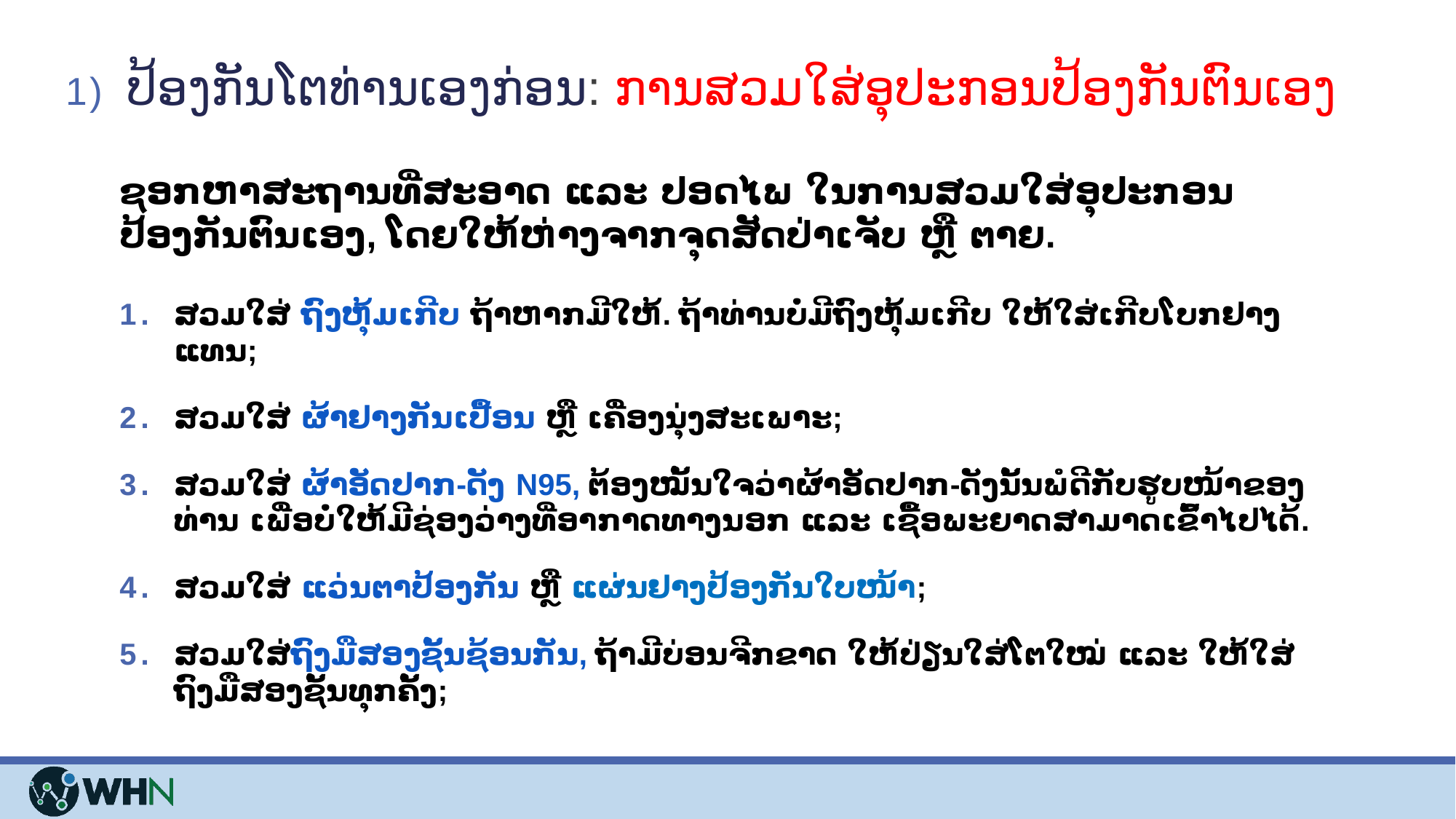

ປ້ອງກັນໂຕທ່ານເອງກ່ອນ: ການສວມໃສ່ອຸປະກອນປ້ອງກັນຕົນເອງ
ຊອກຫາສະຖານທີ່ສະອາດ ແລະ ປອດໄພ ໃນການສວມໃສ່ອຸປະກອນປ້ອງກັນຕົນເອງ, ໂດຍໃຫ້ຫ່າງຈາກຈຸດສັດປ່າເຈັບ ຫຼື ຕາຍ.
ສວມໃສ່ ຖົງຫຸ້ມເກີບ ຖ້າຫາກມີໃຫ້. ຖ້າທ່ານບໍ່ມີຖົງຫຸ້ມເກີບ ໃຫ້ໃສ່ເກີບໂບກຢາງແທນ;
ສວມໃສ່ ຜ້າຢາງກັນເປື້ອນ ຫຼື ເຄື່ອງນຸ່ງສະເພາະ;
ສວມໃສ່ ຜ້າອັດປາກ-ດັງ N95, ຕ້ອງໝັ້ນໃຈວ່າຜ້າອັດປາກ-ດັງນັ້ນພໍດີກັບຮູບໜ້າຂອງທ່ານ ເພື່ອບໍ່ໃຫ້ມີຊ່ອງວ່າງທີ່ອາກາດທາງນອກ ແລະ ເຊື້ອພະຍາດສາມາດເຂົ້າໄປໄດ້.
ສວມໃສ່ ແວ່ນຕາປ້ອງກັນ ຫຼື ແຜ່ນຢາງປ້ອງກັນໃບໜ້າ;
ສວມໃສ່ຖົງມືສອງຊັ້ນຊ້ອນກັນ, ຖ້າມີບ່ອນຈີກຂາດ ໃຫ້ປ່ຽນໃສ່ໂຕໃໝ່ ແລະ ໃຫ້ໃສ່ຖົງມືສອງຊັ້ນທຸກຄັ້ງ;